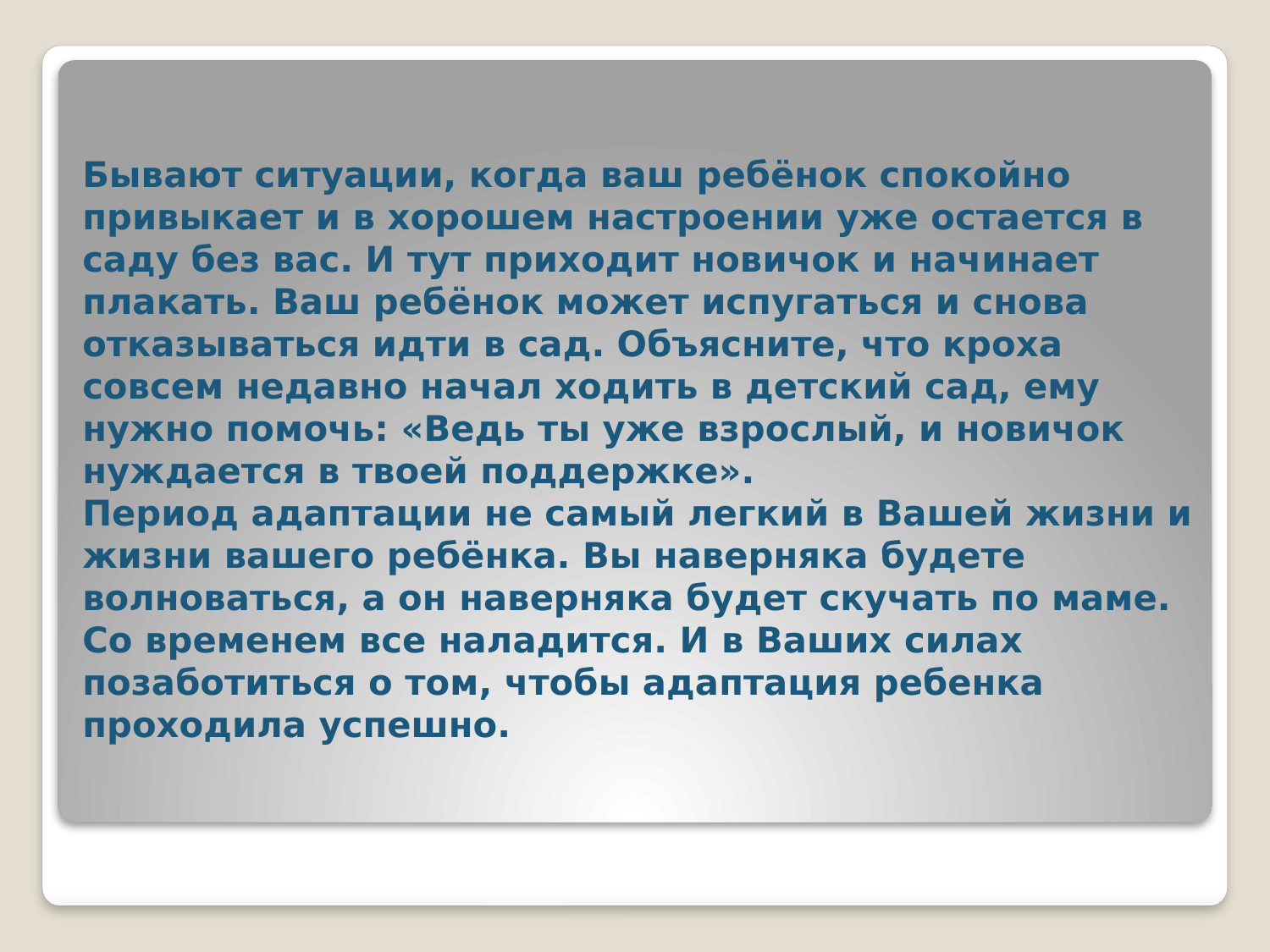

# Бывают ситуации, когда ваш ребёнок спокойно привыкает и в хорошем настроении уже остается в саду без вас. И тут приходит новичок и начинает плакать. Ваш ребёнок может испугаться и снова отказываться идти в сад. Объясните, что кроха совсем недавно начал ходить в детский сад, ему нужно помочь: «Ведь ты уже взрослый, и новичок нуждается в твоей поддержке». Период адаптации не самый легкий в Вашей жизни и жизни вашего ребёнка. Вы наверняка будете волноваться, а он наверняка будет скучать по маме. Со временем все наладится. И в Ваших силах позаботиться о том, чтобы адаптация ребенка проходила успешно.